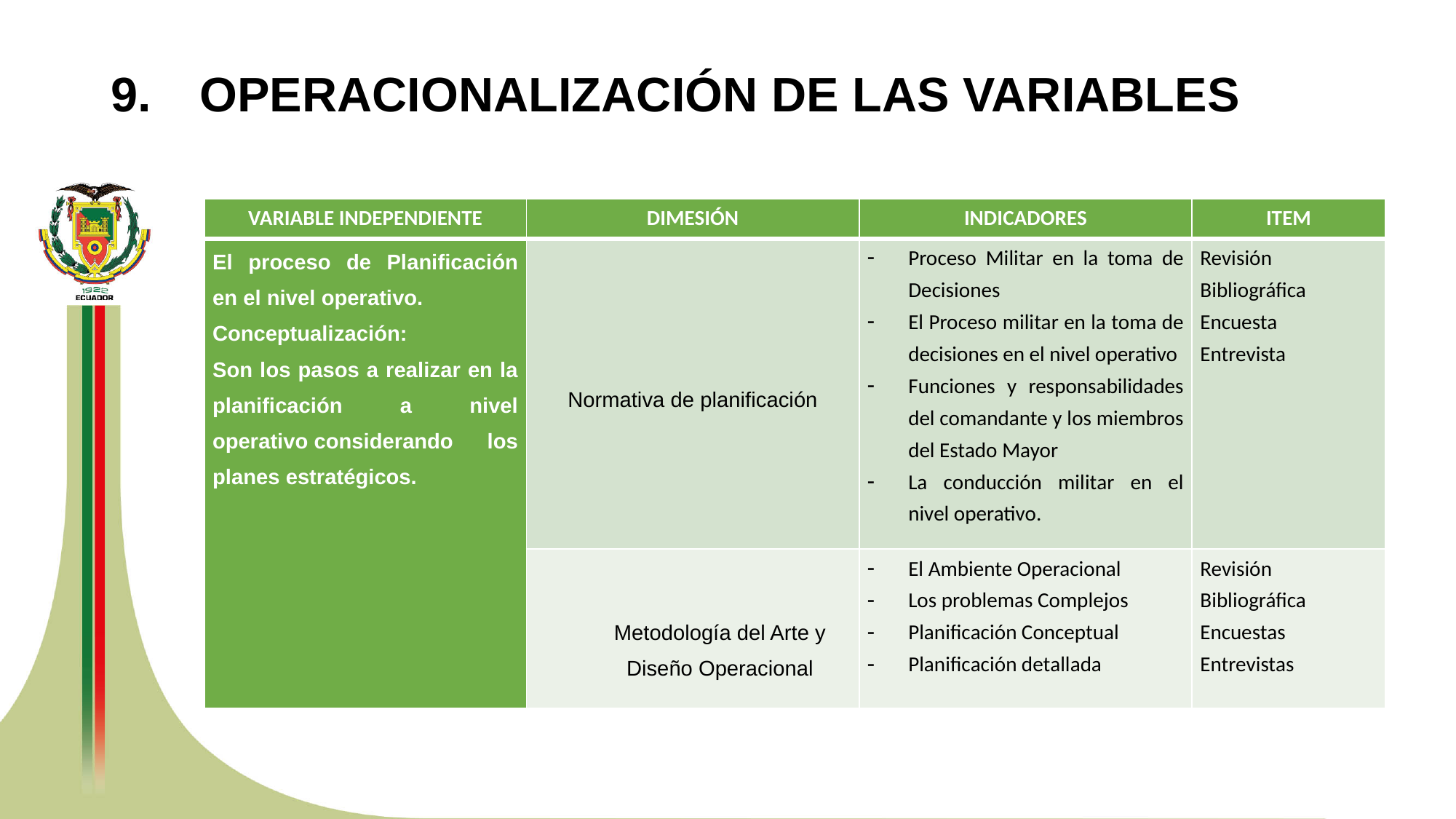

# OPERACIONALIZACIÓN DE LAS VARIABLES
| VARIABLE INDEPENDIENTE | DIMESIÓN | INDICADORES | ITEM |
| --- | --- | --- | --- |
| El proceso de Planificación en el nivel operativo. Conceptualización: Son los pasos a realizar en la planificación a nivel operativo considerando los planes estratégicos. | Normativa de planificación | Proceso Militar en la toma de Decisiones El Proceso militar en la toma de decisiones en el nivel operativo Funciones y responsabilidades del comandante y los miembros del Estado Mayor La conducción militar en el nivel operativo. | Revisión Bibliográfica Encuesta Entrevista |
|  | Metodología del Arte y Diseño Operacional | El Ambiente Operacional Los problemas Complejos Planificación Conceptual Planificación detallada | Revisión Bibliográfica Encuestas Entrevistas |